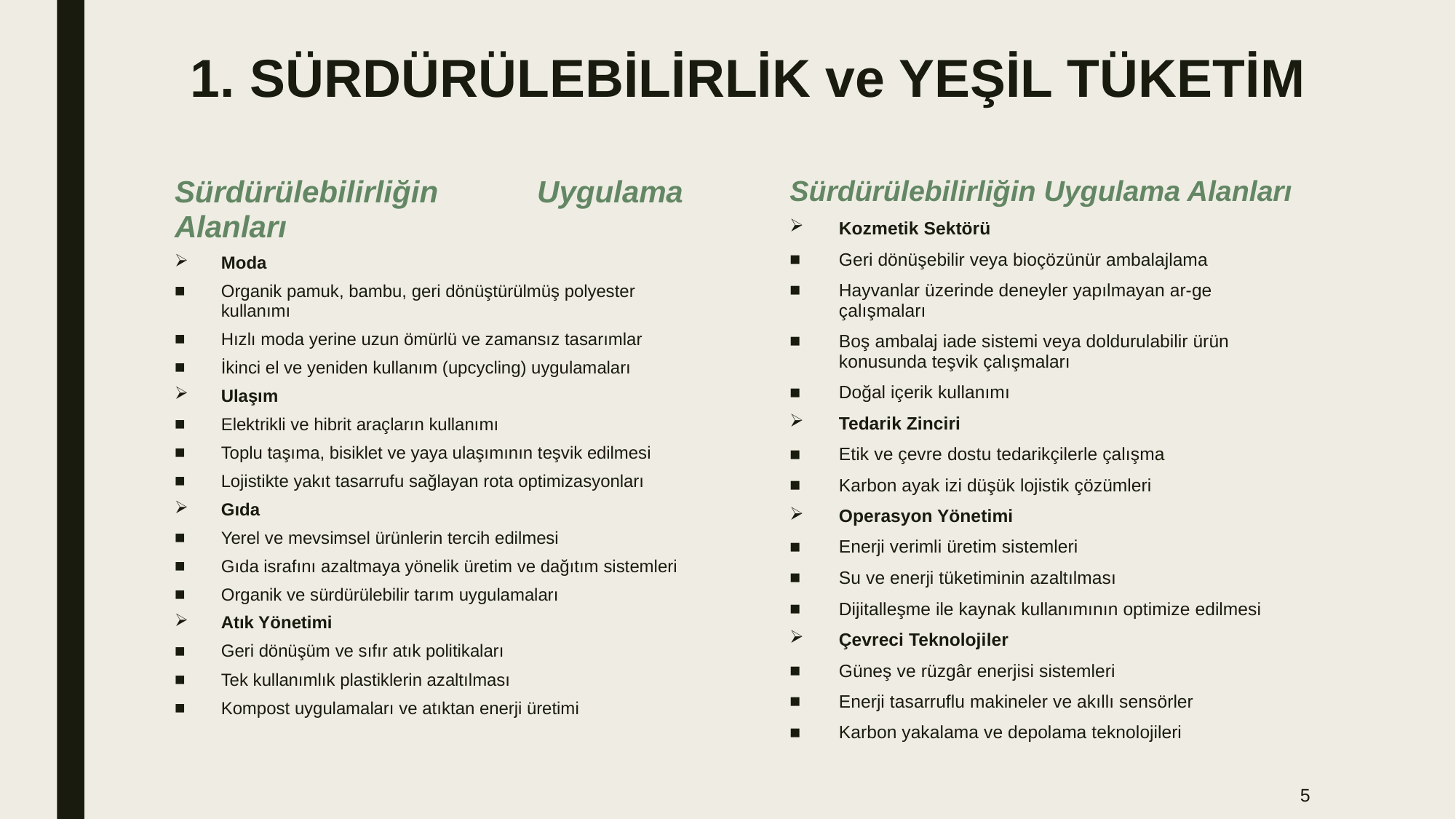

# 1. SÜRDÜRÜLEBİLİRLİK ve YEŞİL TÜKETİM
Sürdürülebilirliğin Uygulama Alanları
Moda
Organik pamuk, bambu, geri dönüştürülmüş polyester kullanımı
Hızlı moda yerine uzun ömürlü ve zamansız tasarımlar
İkinci el ve yeniden kullanım (upcycling) uygulamaları
Ulaşım
Elektrikli ve hibrit araçların kullanımı
Toplu taşıma, bisiklet ve yaya ulaşımının teşvik edilmesi
Lojistikte yakıt tasarrufu sağlayan rota optimizasyonları
Gıda
Yerel ve mevsimsel ürünlerin tercih edilmesi
Gıda israfını azaltmaya yönelik üretim ve dağıtım sistemleri
Organik ve sürdürülebilir tarım uygulamaları
Atık Yönetimi
Geri dönüşüm ve sıfır atık politikaları
Tek kullanımlık plastiklerin azaltılması
Kompost uygulamaları ve atıktan enerji üretimi
Sürdürülebilirliğin Uygulama Alanları
Kozmetik Sektörü
Geri dönüşebilir veya bioçözünür ambalajlama
Hayvanlar üzerinde deneyler yapılmayan ar-ge çalışmaları
Boş ambalaj iade sistemi veya doldurulabilir ürün konusunda teşvik çalışmaları
Doğal içerik kullanımı
Tedarik Zinciri
Etik ve çevre dostu tedarikçilerle çalışma
Karbon ayak izi düşük lojistik çözümleri
Operasyon Yönetimi
Enerji verimli üretim sistemleri
Su ve enerji tüketiminin azaltılması
Dijitalleşme ile kaynak kullanımının optimize edilmesi
Çevreci Teknolojiler
Güneş ve rüzgâr enerjisi sistemleri
Enerji tasarruflu makineler ve akıllı sensörler
Karbon yakalama ve depolama teknolojileri

5